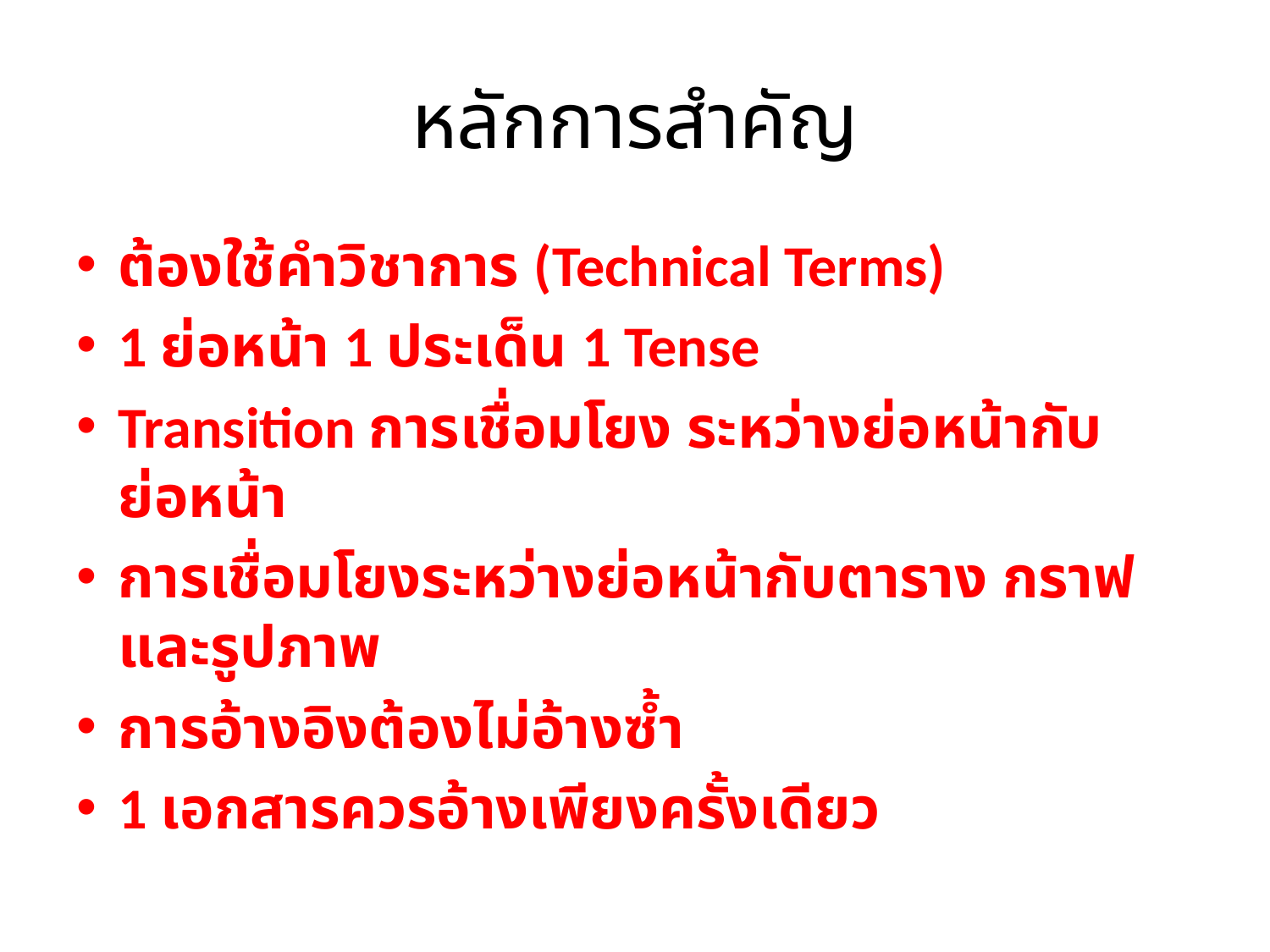

# หลักการสำคัญ
ต้องใช้คำวิชาการ (Technical Terms)
1 ย่อหน้า 1 ประเด็น 1 Tense
Transition การเชื่อมโยง ระหว่างย่อหน้ากับย่อหน้า
การเชื่อมโยงระหว่างย่อหน้ากับตาราง กราฟ และรูปภาพ
การอ้างอิงต้องไม่อ้างซ้ำ
1 เอกสารควรอ้างเพียงครั้งเดียว